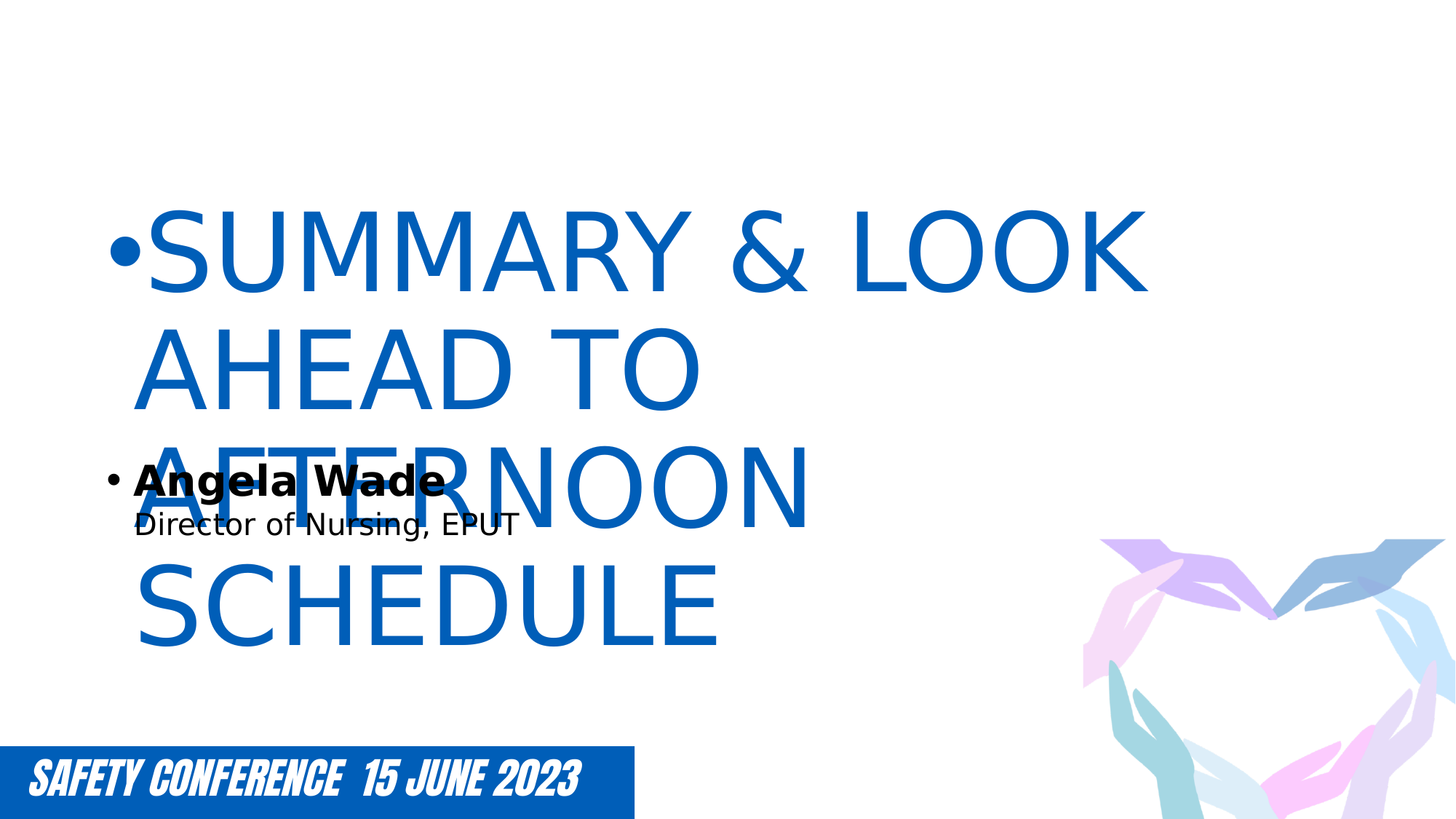

SUMMARY & LOOK AHEAD TO AFTERNOON SCHEDULE
Angela Wade
Director of Nursing, EPUT